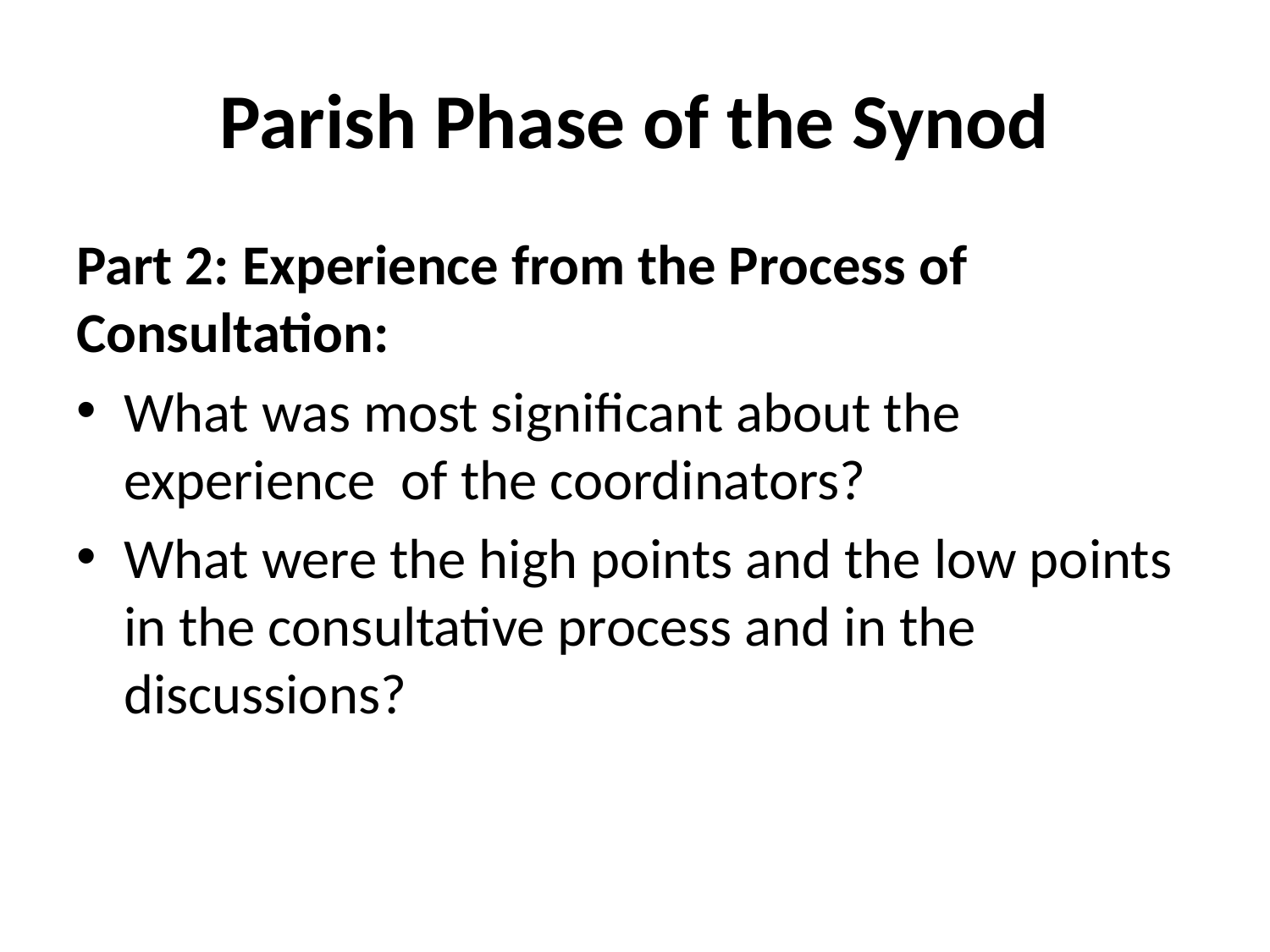

# Parish Phase of the Synod
Part 2: Experience from the Process of Consultation:
What was most significant about the experience  of the coordinators?
What were the high points and the low points in the consultative process and in the discussions?